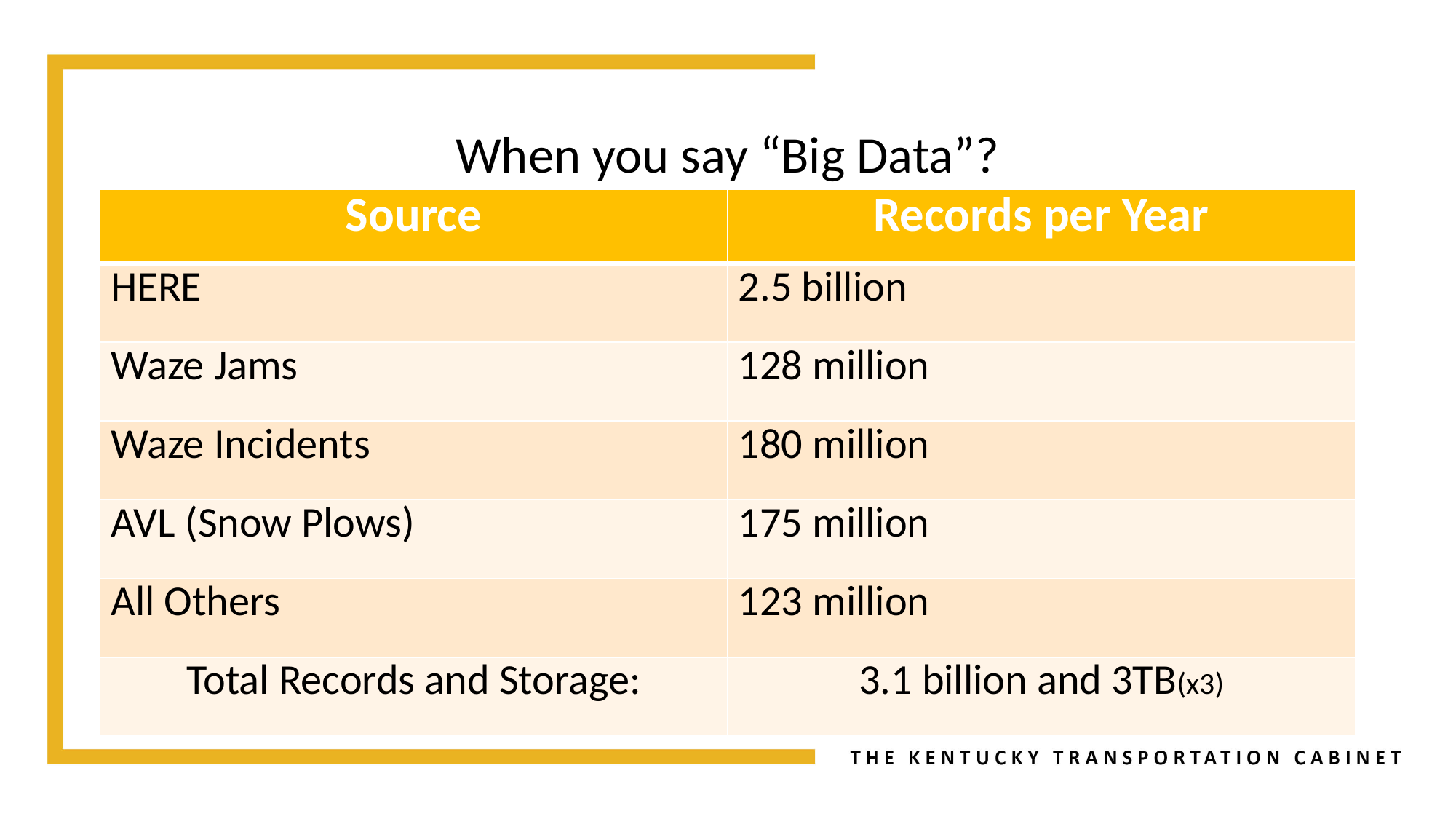

# When you say “Big Data”?
| Source | Records per Year |
| --- | --- |
| HERE | 2.5 billion |
| Waze Jams | 128 million |
| Waze Incidents | 180 million |
| AVL (Snow Plows) | 175 million |
| All Others | 123 million |
| Total Records and Storage: | 3.1 billion and 3TB(x3) |